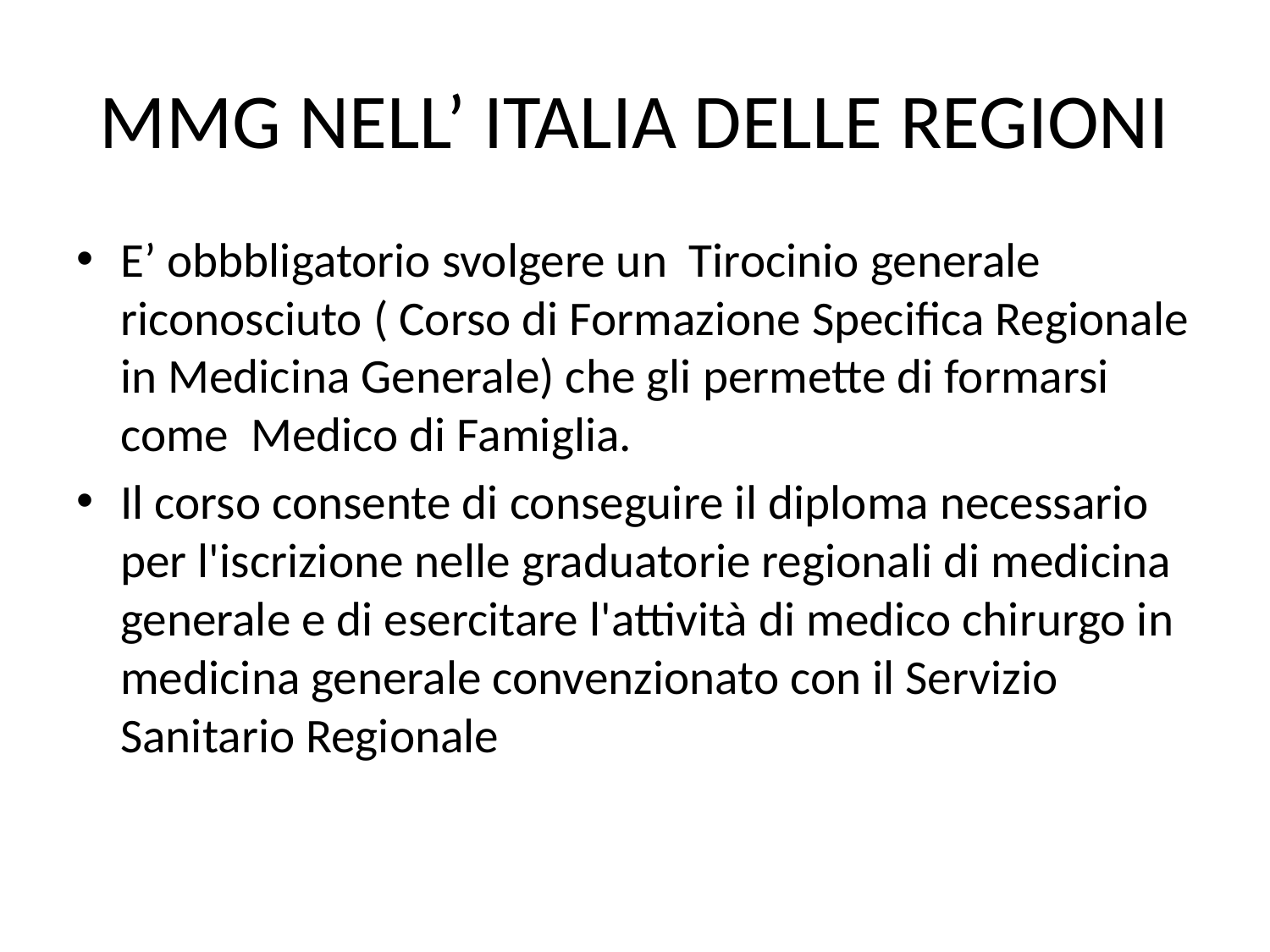

# MMG NELL’ ITALIA DELLE REGIONI
E’ obbbligatorio svolgere un  Tirocinio generale  riconosciuto ( Corso di Formazione Specifica Regionale in Medicina Generale) che gli permette di formarsi come  Medico di Famiglia.
Il corso consente di conseguire il diploma necessario per l'iscrizione nelle graduatorie regionali di medicina generale e di esercitare l'attività di medico chirurgo in medicina generale convenzionato con il Servizio Sanitario Regionale